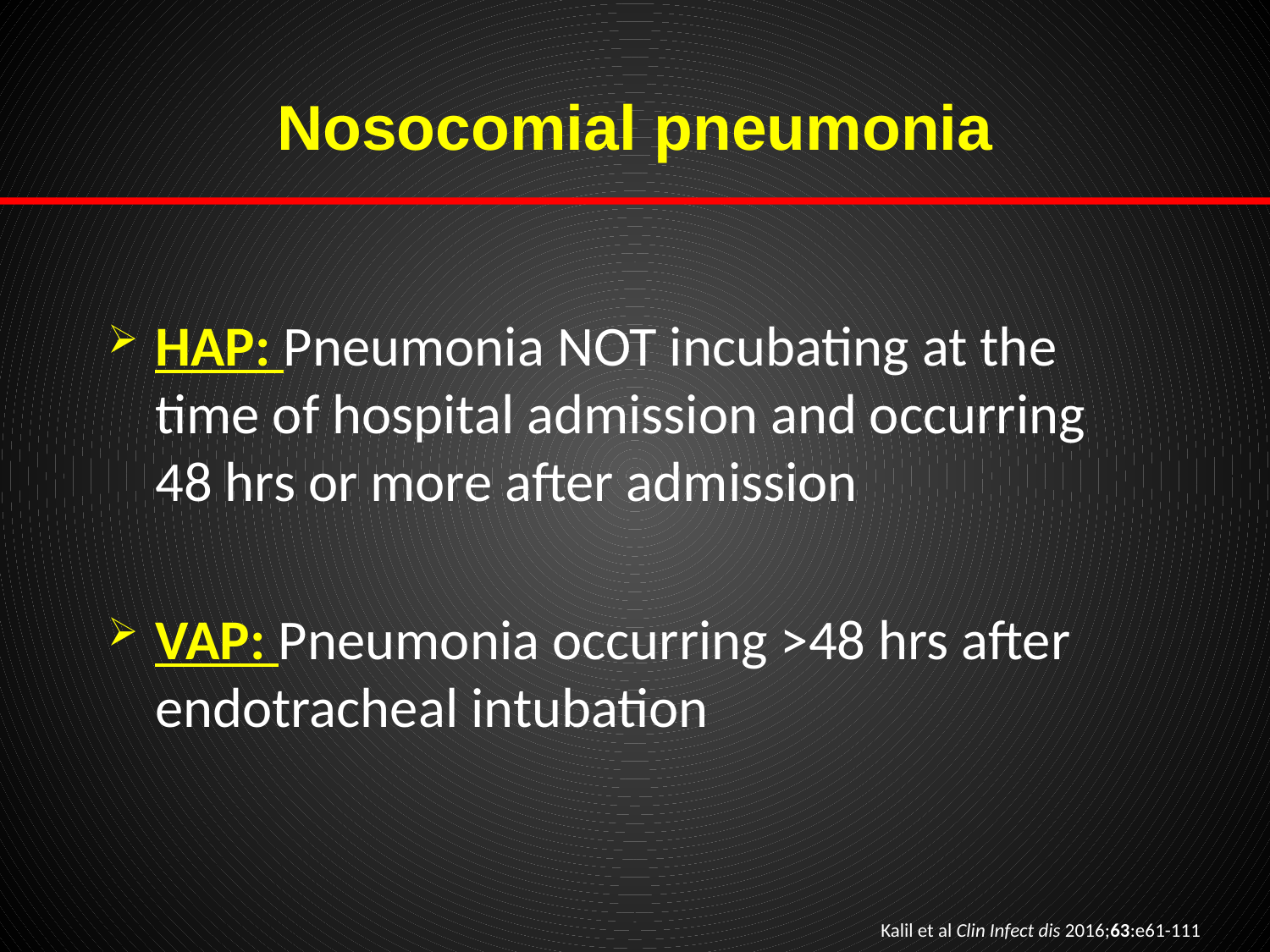

# Nosocomial pneumonia

HAP: Pneumonia NOT incubating at the time of hospital admission and occurring 48 hrs or more after admission

VAP: Pneumonia occurring >48 hrs after endotracheal intubation

Kalil et al Clin Infect dis 2016;63:e61-111